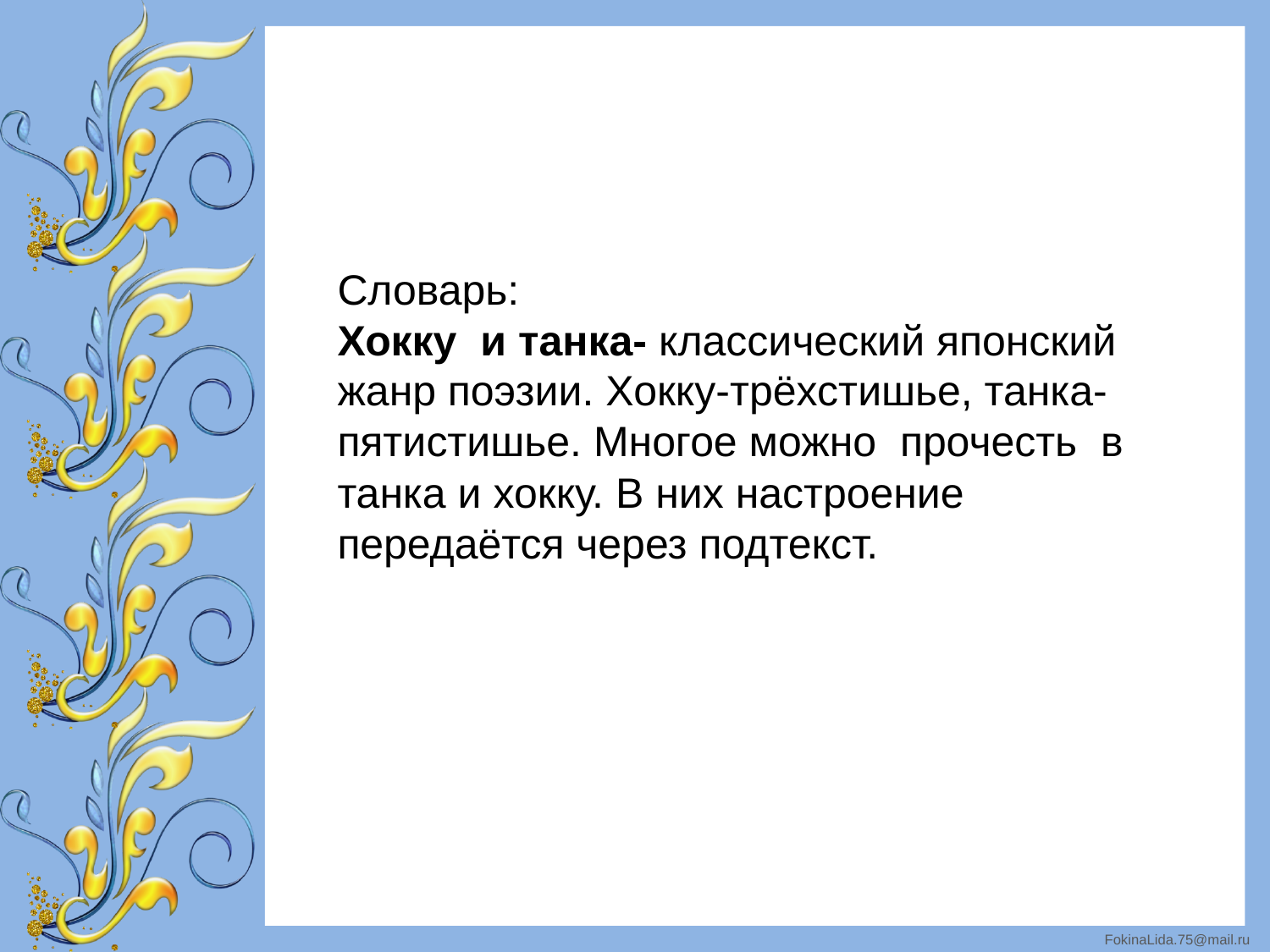

Словарь:
Хокку  и танка- классический японский жанр поэзии. Хокку-трёхстишье, танка-пятистишье. Многое можно  прочесть  в  танка и хокку. В них настроение передаётся через подтекст.